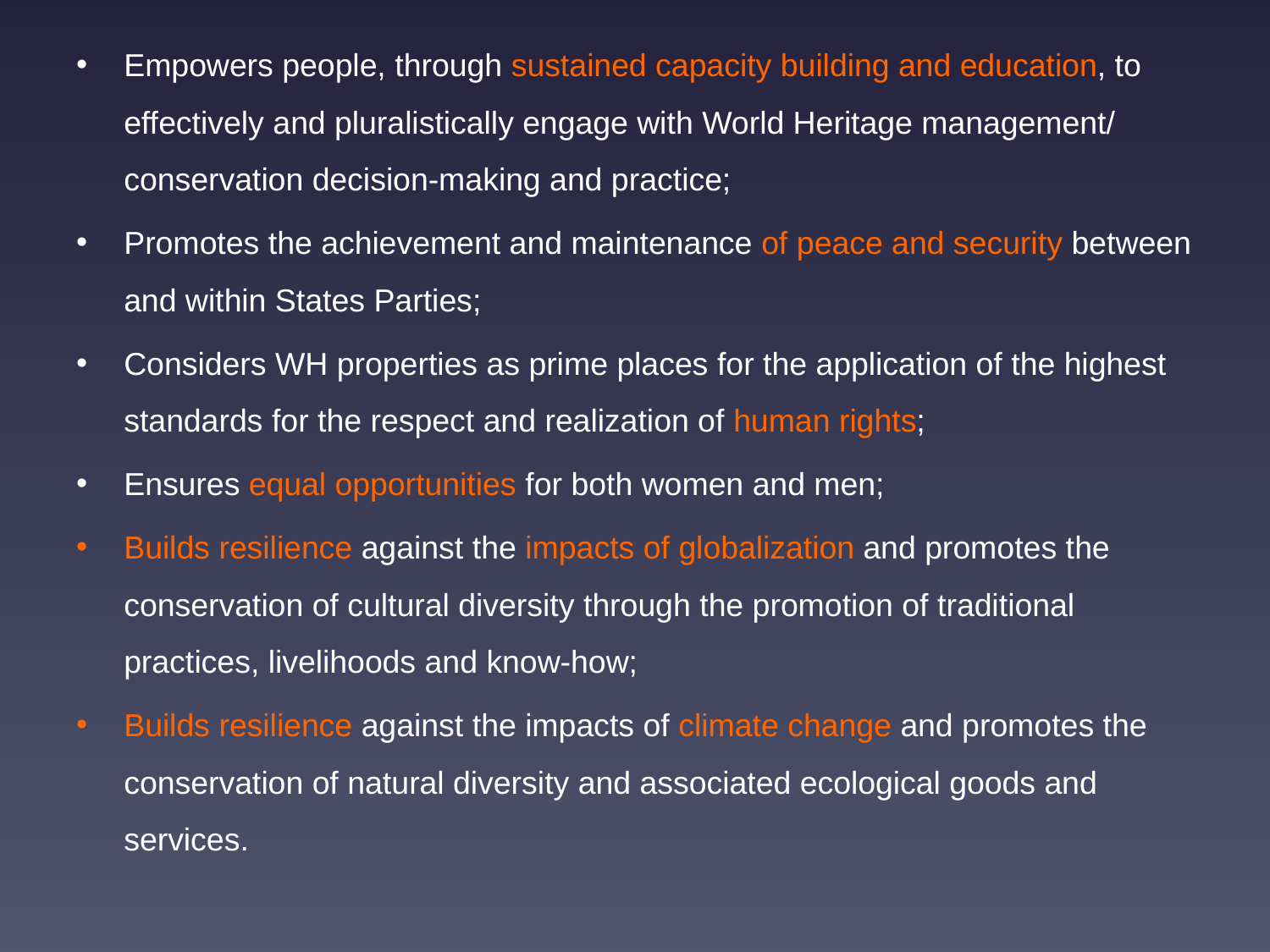

Empowers people, through sustained capacity building and education, to effectively and pluralistically engage with World Heritage management/ conservation decision-making and practice;
Promotes the achievement and maintenance of peace and security between and within States Parties;
Considers WH properties as prime places for the application of the highest standards for the respect and realization of human rights;
Ensures equal opportunities for both women and men;
Builds resilience against the impacts of globalization and promotes the conservation of cultural diversity through the promotion of traditional practices, livelihoods and know-how;
Builds resilience against the impacts of climate change and promotes the conservation of natural diversity and associated ecological goods and services.